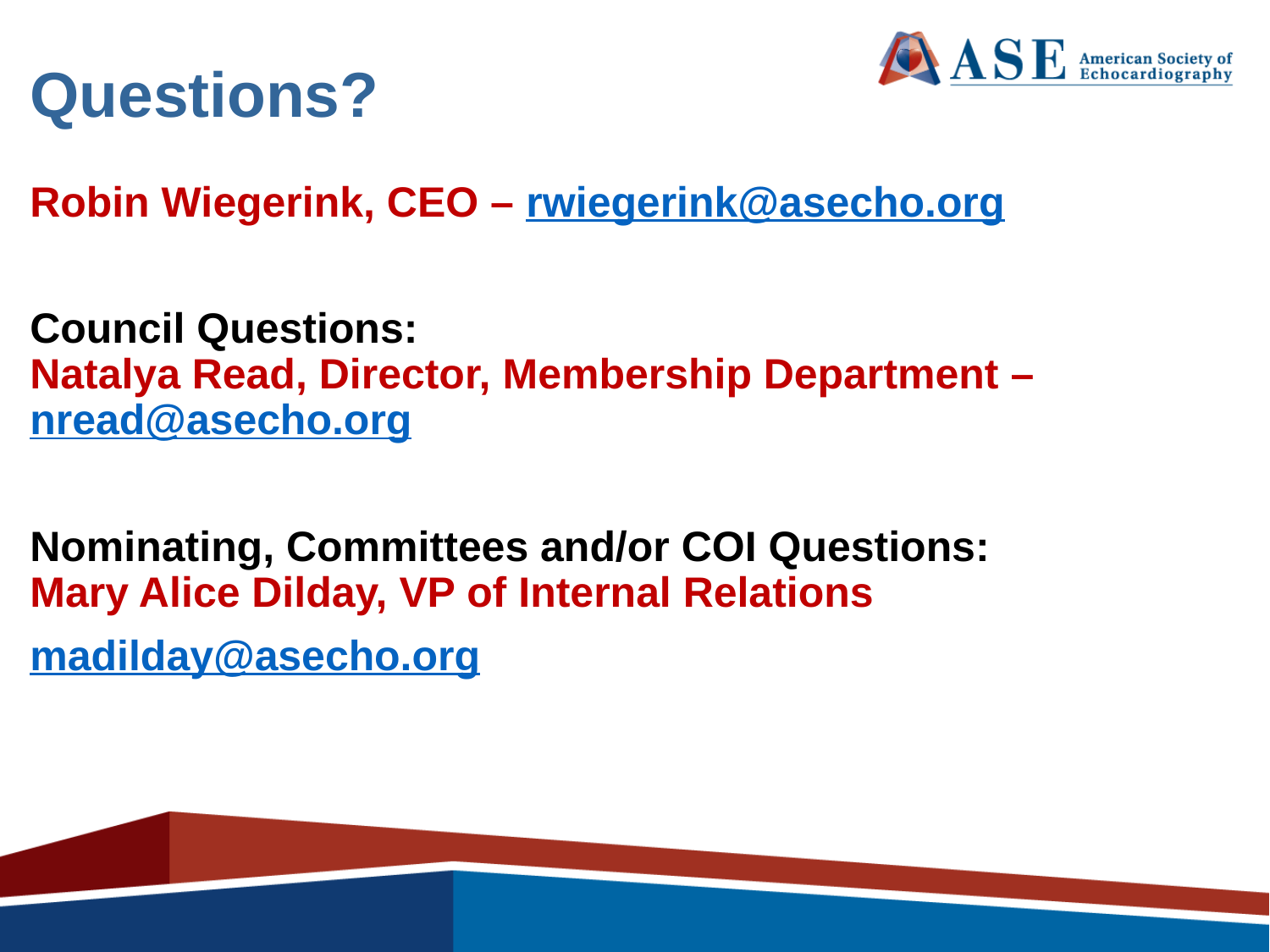

# Questions?
Robin Wiegerink, CEO – rwiegerink@asecho.org

Council Questions:
Natalya Read, Director, Membership Department – nread@asecho.org

Nominating, Committees and/or COI Questions:
Mary Alice Dilday, VP of Internal Relations
madilday@asecho.org